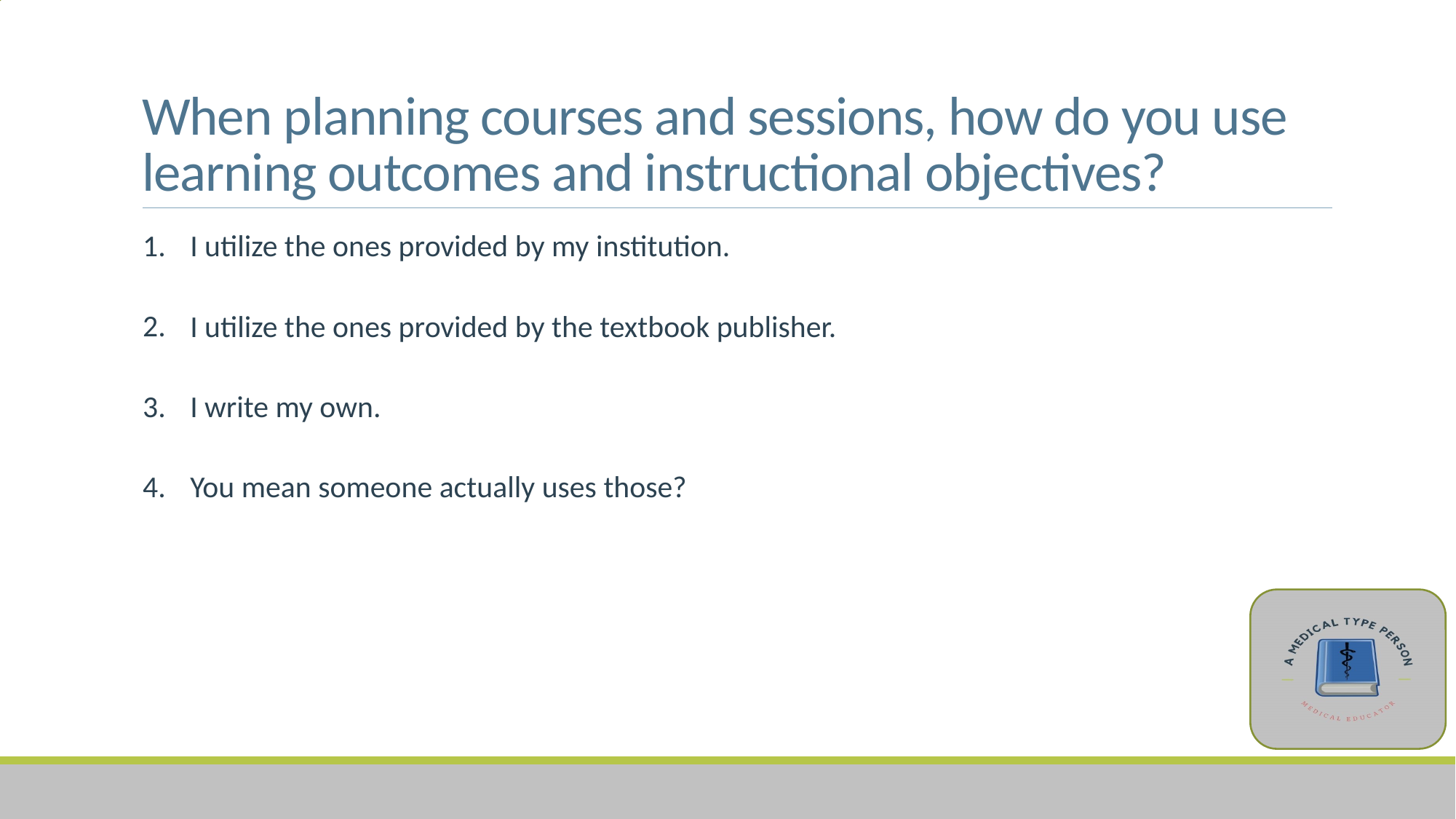

# When planning courses and sessions, how do you use learning outcomes and instructional objectives?

1.
I utilize the ones provided by my institution.

0%
2.
I utilize the ones provided by the textbook publisher.

0%
3.
I write my own.

0%
4.
You mean someone actually uses those?

0%
Vote Trigger